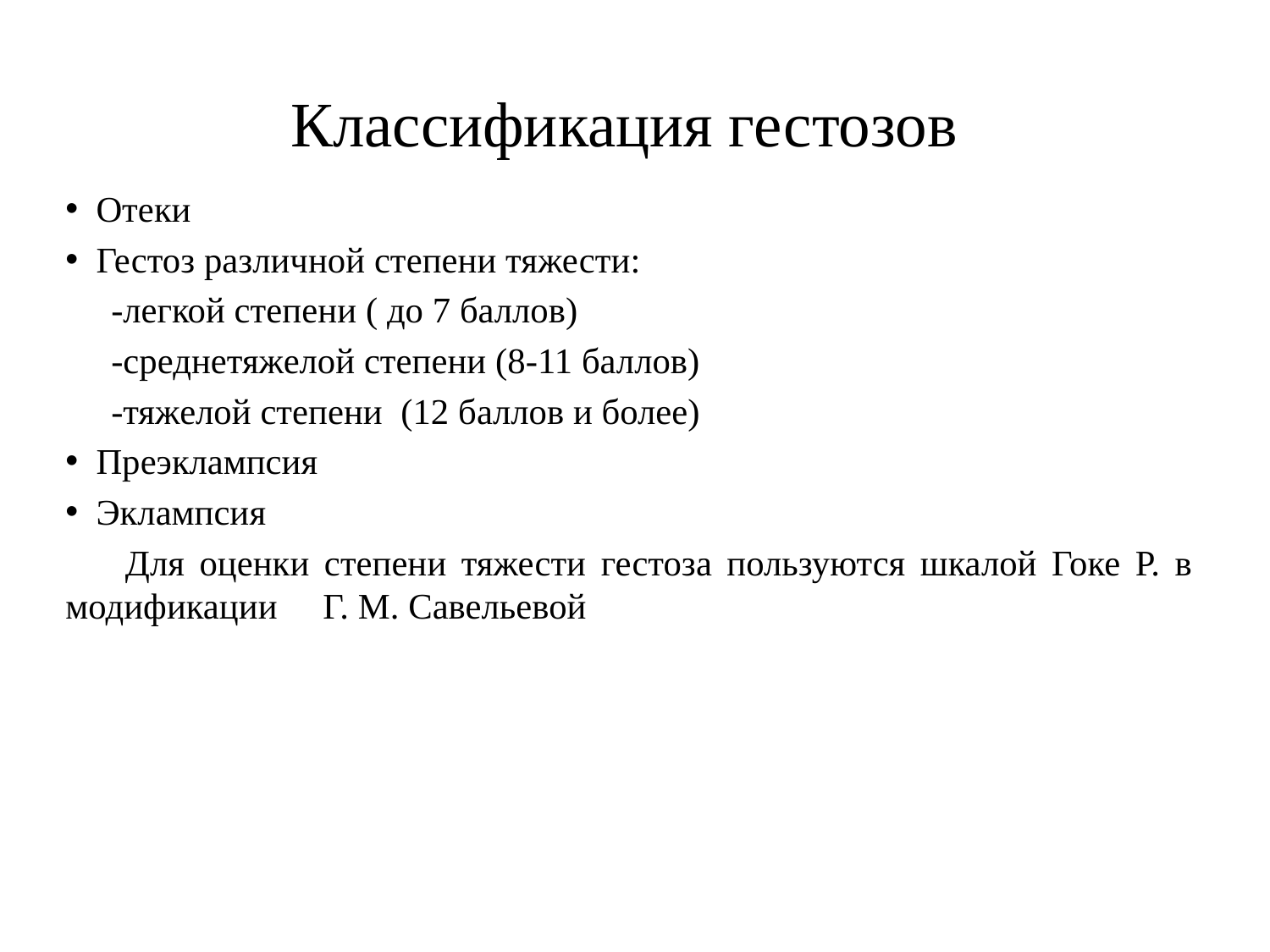

# Классификация гестозов
Отеки
Гестоз различной степени тяжести:
     -легкой степени ( до 7 баллов)
     -среднетяжелой степени (8-11 баллов)
     -тяжелой степени  (12 баллов и более)
Преэклампсия
Эклампсия
    Для оценки степени тяжести гестоза пользуются шкалой Гоке Р. в модификации     Г. М. Савельевой